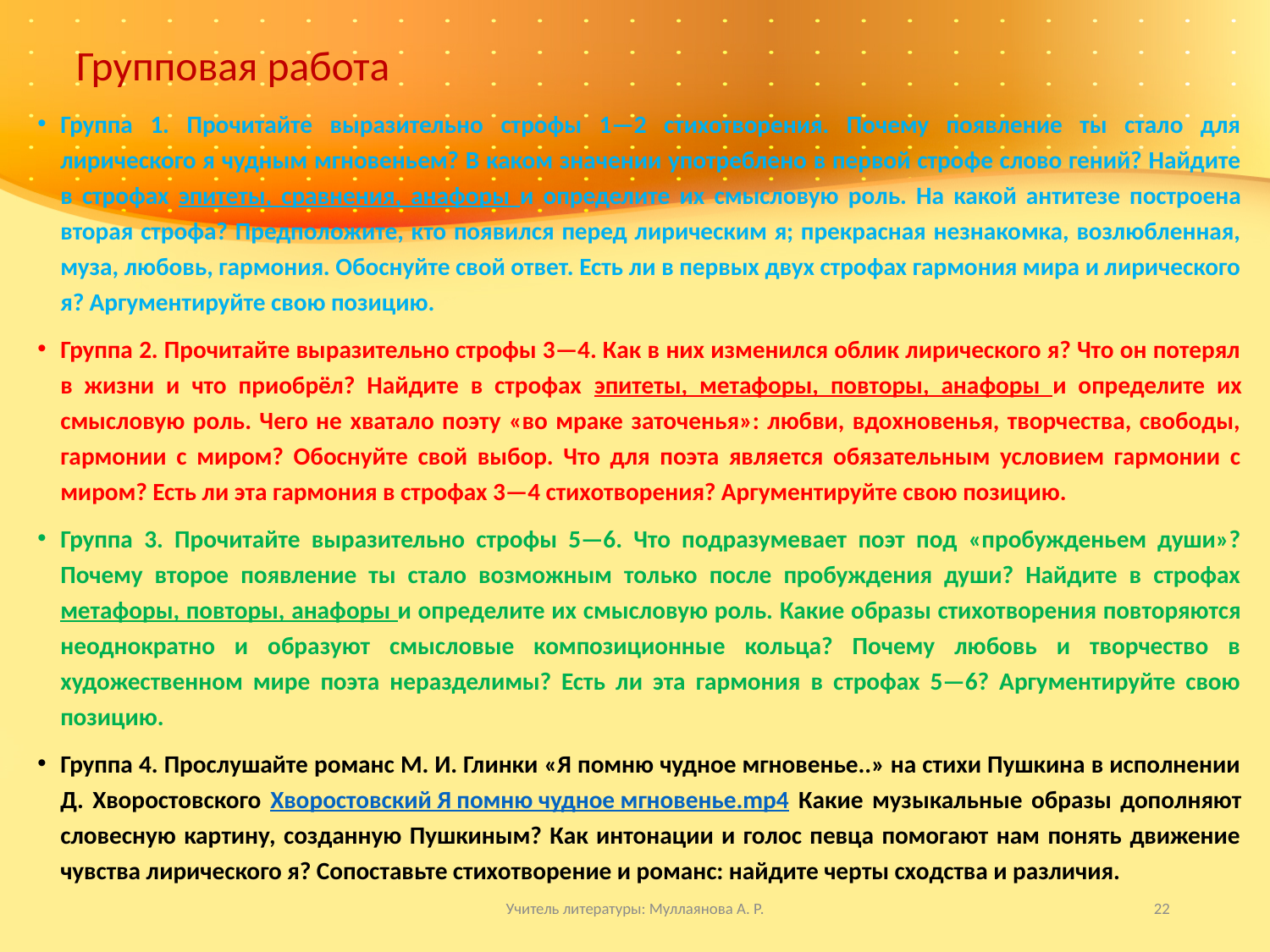

# Групповая работа
Группа 1. Прочитайте выразительно строфы 1—2 стихотворения. Почему появление ты стало для лирического я чудным мгновеньем? В каком значении употреблено в первой строфе слово гений? Найдите в строфах эпитеты, сравнения, анафоры и определите их смысловую роль. На какой антитезе построена вторая строфа? Предположите, кто появился перед лирическим я; прекрасная незнакомка, возлюбленная, муза, любовь, гармония. Обоснуйте свой ответ. Есть ли в первых двух строфах гармония мира и лирического я? Аргументируйте свою позицию.
Группа 2. Прочитайте выразительно строфы 3—4. Как в них изменился облик лирического я? Что он потерял в жизни и что приобрёл? Найдите в строфах эпитеты, метафоры, повторы, анафоры и определите их смысловую роль. Чего не хватало поэту «во мраке заточенья»: любви, вдохновенья, творчества, свободы, гармонии с миром? Обоснуйте свой выбор. Что для поэта является обязательным условием гармонии с миром? Есть ли эта гармония в строфах 3—4 стихотворения? Аргументируйте свою позицию.
Группа 3. Прочитайте выразительно строфы 5—6. Что подразумевает поэт под «пробужденьем души»? Почему второе появление ты стало возможным только после пробуждения души? Найдите в строфах метафоры, повторы, анафоры и определите их смысловую роль. Какие образы стихотворения повторяются неоднократно и образуют смысловые композиционные кольца? Почему любовь и творчество в художественном мире поэта неразделимы? Есть ли эта гармония в строфах 5—6? Аргументируйте свою позицию.
Группа 4. Прослушайте романс М. И. Глинки «Я помню чудное мгновенье..» на стихи Пушкина в исполнении Д. Хворостовского Хворостовский Я помню чудное мгновенье.mp4 Какие музыкальные образы дополняют словесную картину, созданную Пушкиным? Как интонации и голос певца помогают нам понять движение чувства лирического я? Сопоставьте стихотворение и романс: найдите черты сходства и различия.
Учитель литературы: Муллаянова А. Р.
22